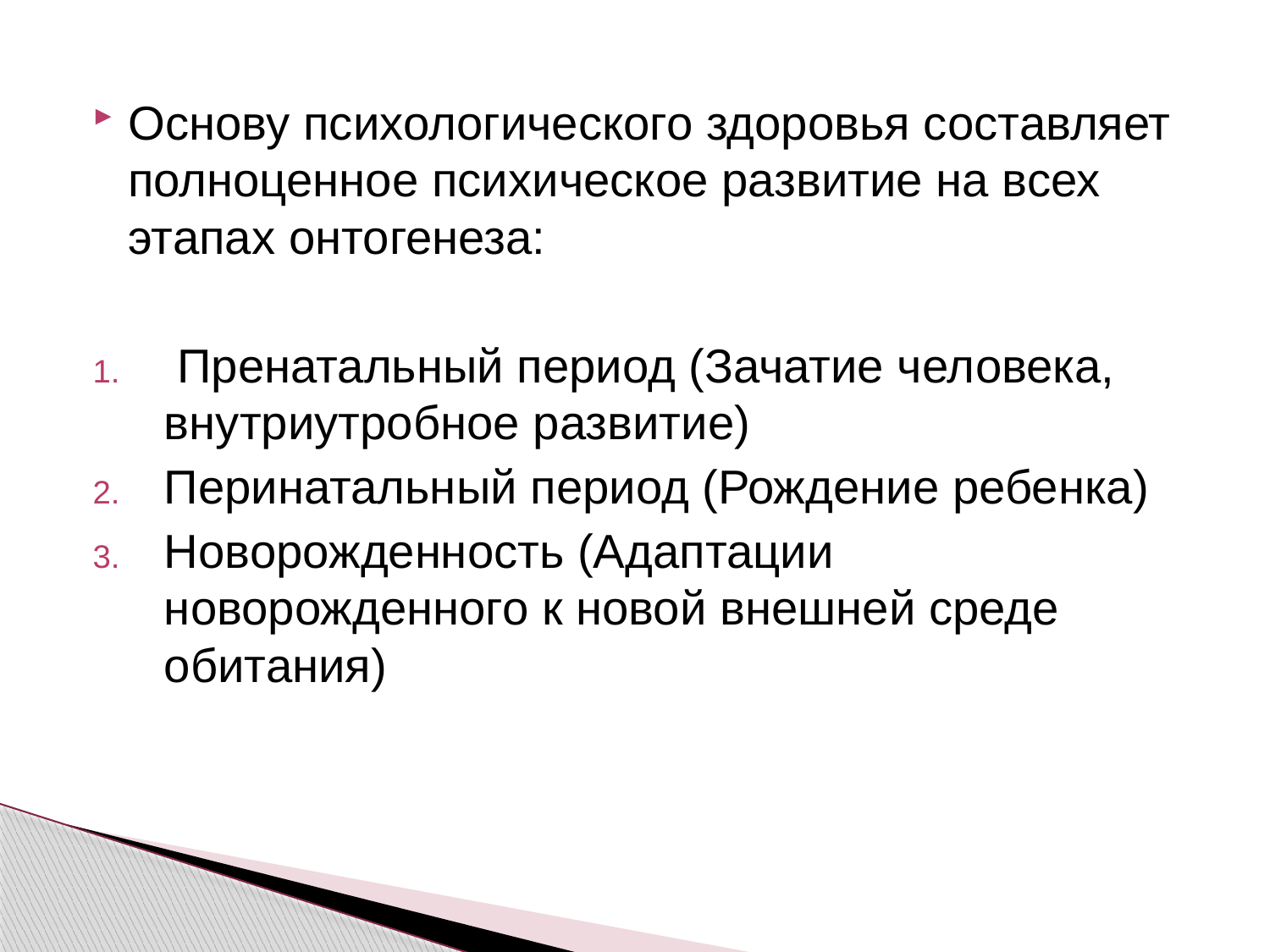

Основу психологического здоровья составляет полноценное психическое развитие на всех этапах онтогенеза:

 Пренатальный период (Зачатие человека, внутриутробное развитие)
Перинатальный период (Рождение ребенка)
Новорожденность (Адаптации новорожденного к новой внешней среде обитания)